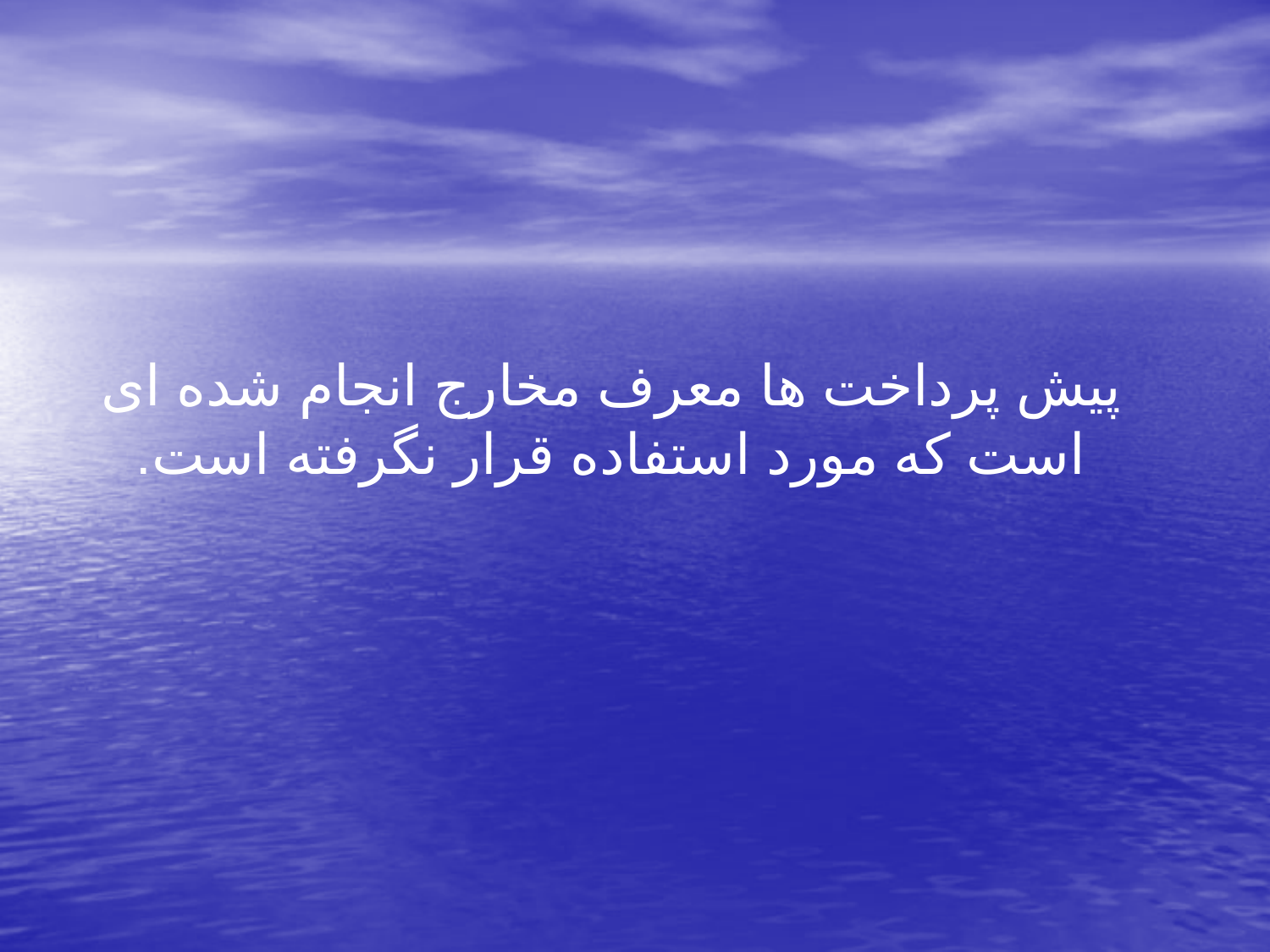

پیش پرداخت ها معرف مخارج انجام شده ای است که مورد استفاده قرار نگرفته است.